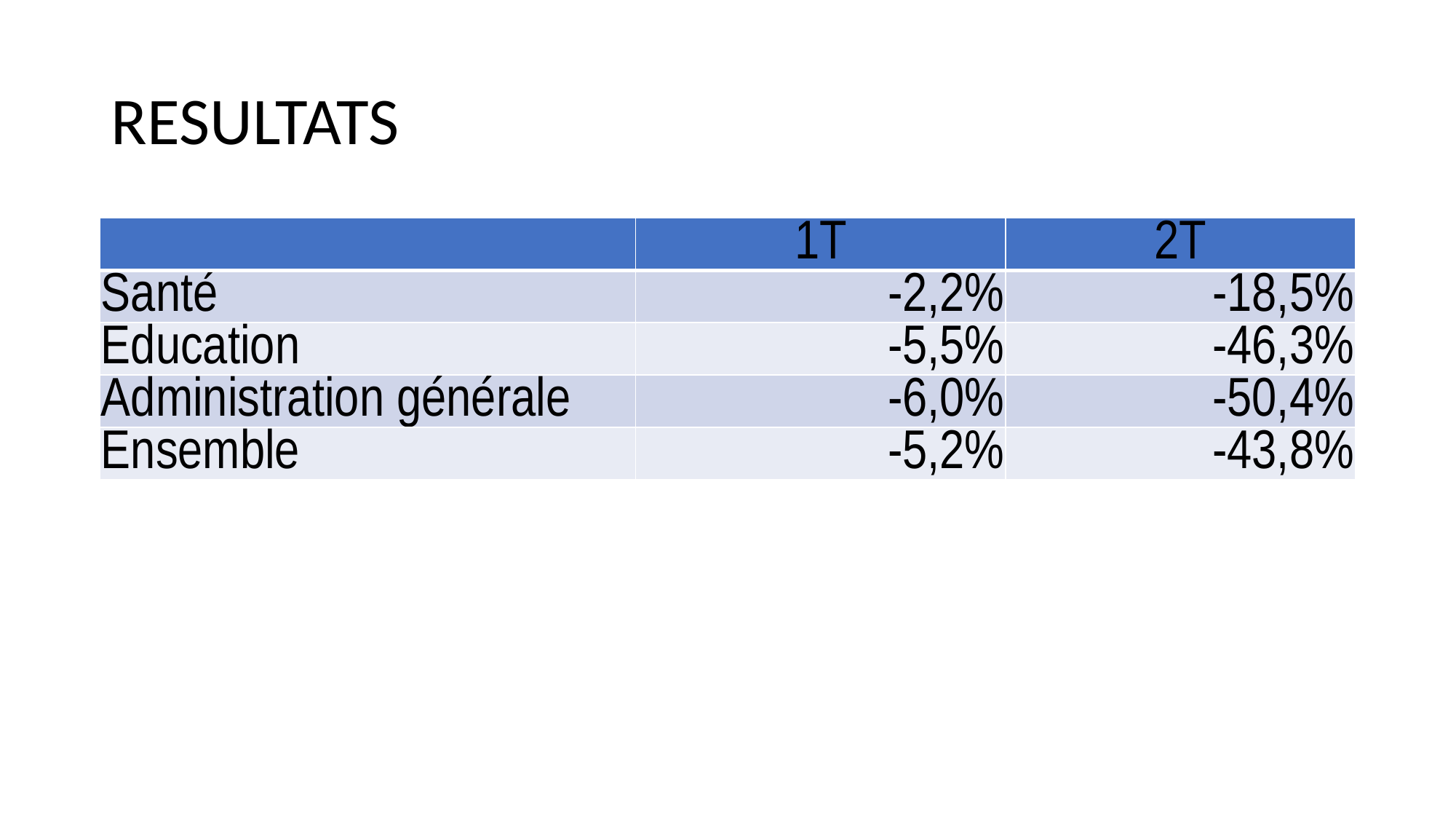

# RESULTATS
|  | 1T | 2T |
| --- | --- | --- |
| Santé | -2,2% | -18,5% |
| Education | -5,5% | -46,3% |
| Administration générale | -6,0% | -50,4% |
| Ensemble | -5,2% | -43,8% |